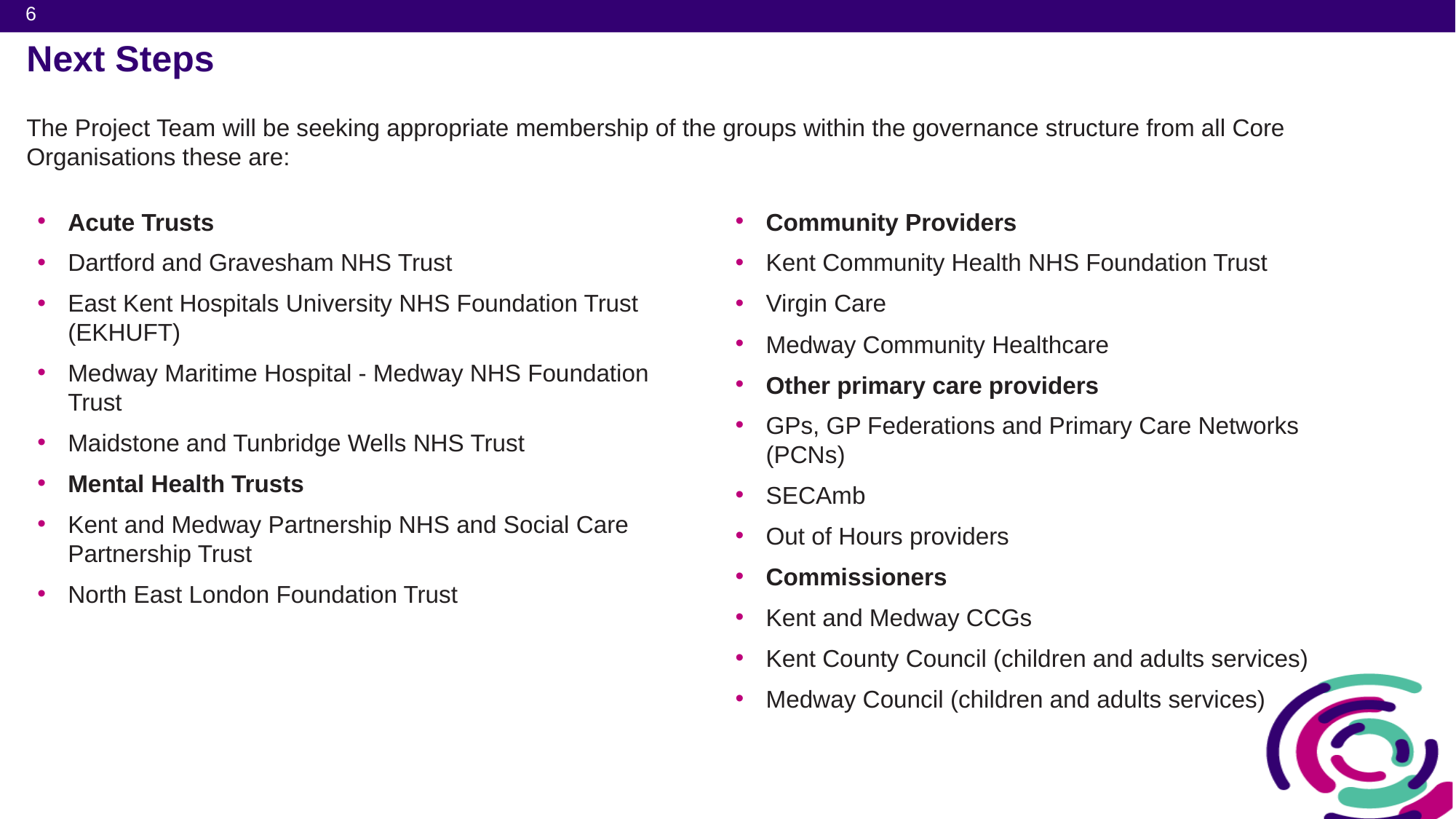

# Next Steps The Project Team will be seeking appropriate membership of the groups within the governance structure from all Core Organisations these are:
Community Providers
Kent Community Health NHS Foundation Trust
Virgin Care
Medway Community Healthcare
Other primary care providers
GPs, GP Federations and Primary Care Networks (PCNs)
SECAmb
Out of Hours providers
Commissioners
Kent and Medway CCGs
Kent County Council (children and adults services)
Medway Council (children and adults services)

Acute Trusts
Dartford and Gravesham NHS Trust
East Kent Hospitals University NHS Foundation Trust (EKHUFT)
Medway Maritime Hospital - Medway NHS Foundation Trust
Maidstone and Tunbridge Wells NHS Trust
Mental Health Trusts
Kent and Medway Partnership NHS and Social Care Partnership Trust
North East London Foundation Trust